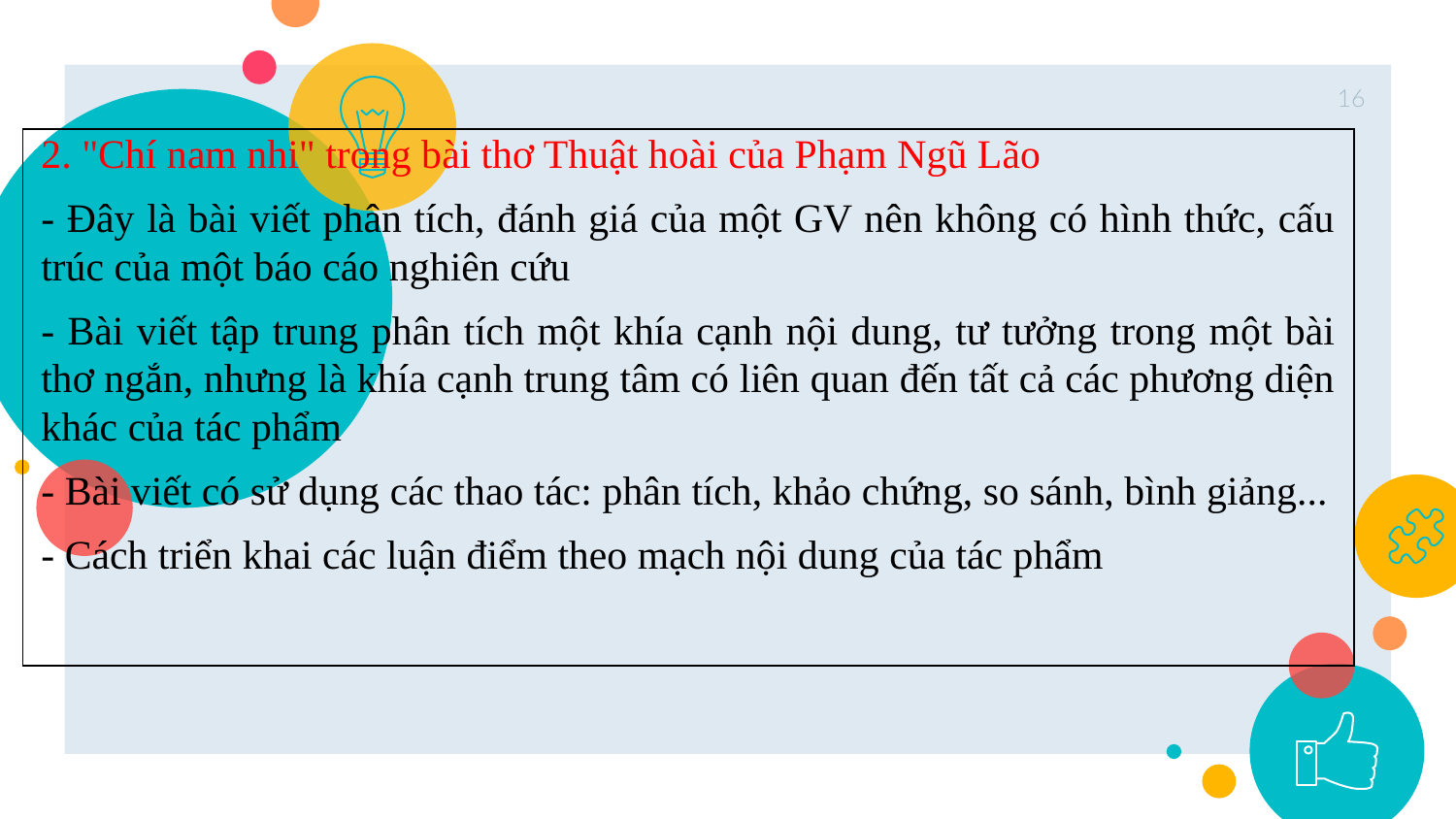

16
| 2. "Chí nam nhi" trong bài thơ Thuật hoài của Phạm Ngũ Lão - Đây là bài viết phân tích, đánh giá của một GV nên không có hình thức, cấu trúc của một báo cáo nghiên cứu - Bài viết tập trung phân tích một khía cạnh nội dung, tư tưởng trong một bài thơ ngắn, nhưng là khía cạnh trung tâm có liên quan đến tất cả các phương diện khác của tác phẩm - Bài viết có sử dụng các thao tác: phân tích, khảo chứng, so sánh, bình giảng... - Cách triển khai các luận điểm theo mạch nội dung của tác phẩm |
| --- |